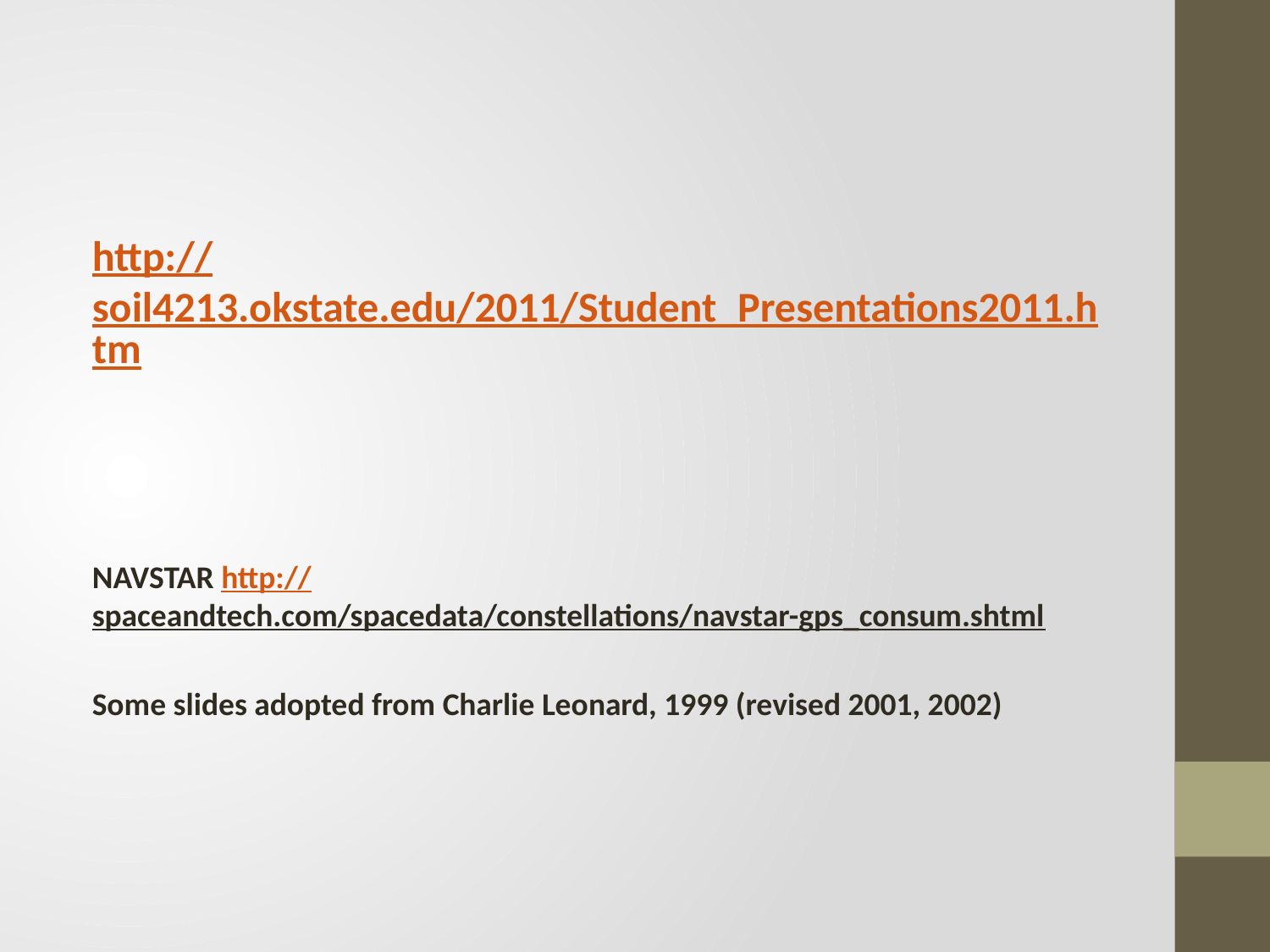

#
http://soil4213.okstate.edu/2011/Student_Presentations2011.htm

NAVSTAR http://spaceandtech.com/spacedata/constellations/navstar-gps_consum.shtml

Some slides adopted from Charlie Leonard, 1999 (revised 2001, 2002)